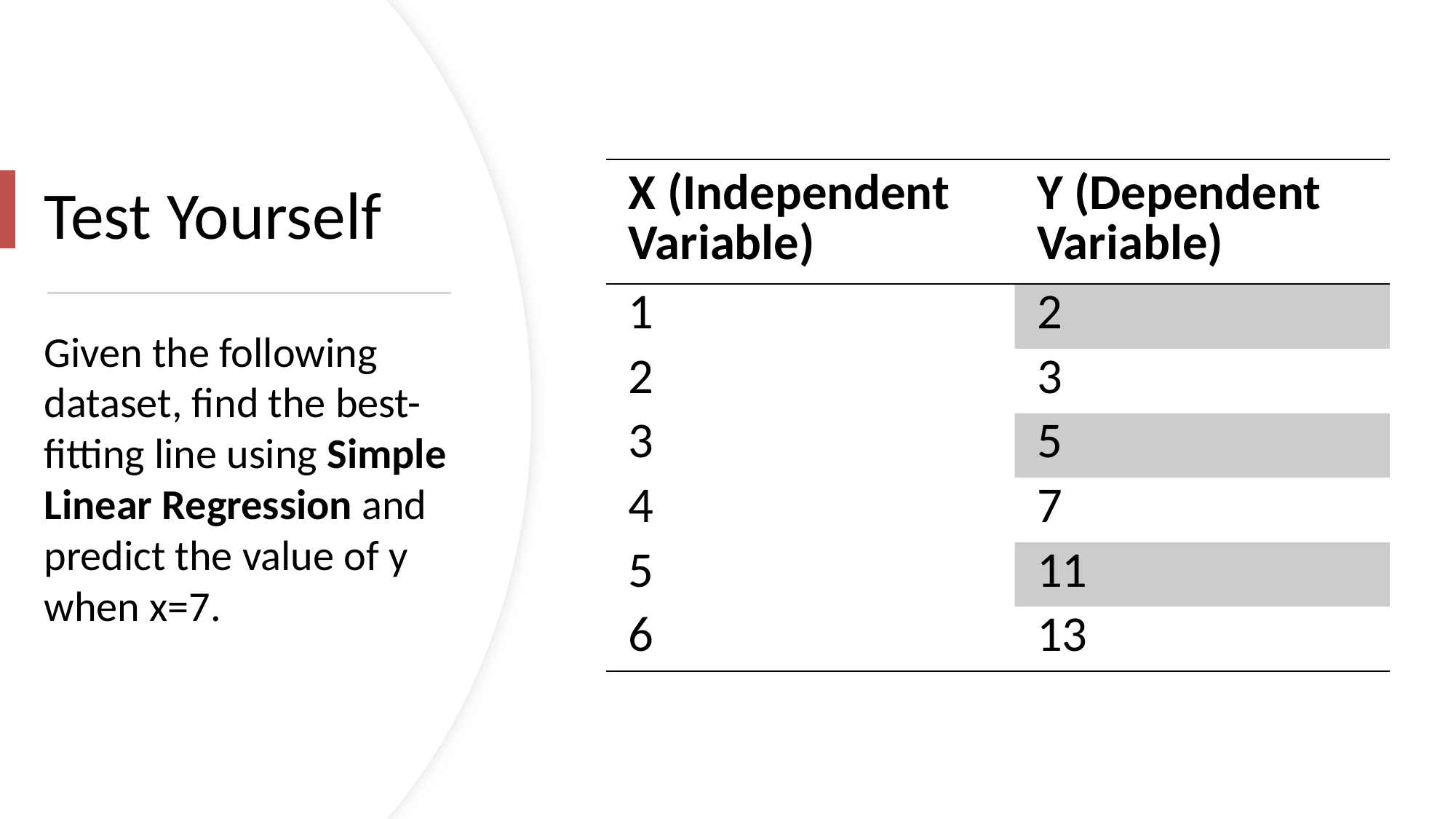

# Test Yourself
| X (Independent Variable) | Y (Dependent Variable) |
| --- | --- |
| 1 | 2 |
| 2 | 3 |
| 3 | 5 |
| 4 | 7 |
| 5 | 11 |
| 6 | 13 |

Given the following dataset, find the best-fitting line using Simple Linear Regression and predict the value of y when x=7.